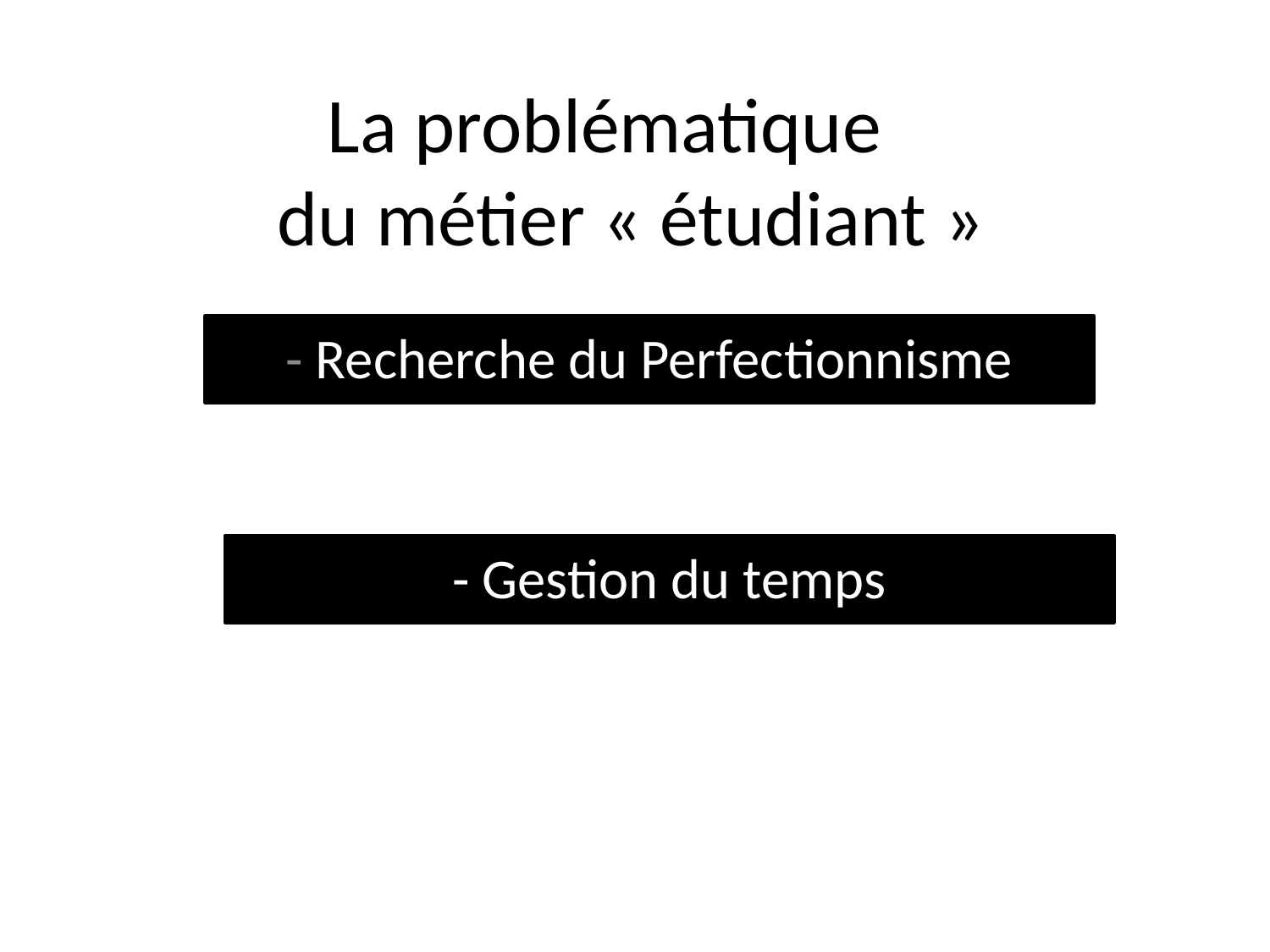

# La problématique du métier « étudiant »
- Recherche du Perfectionnisme
- Gestion du temps